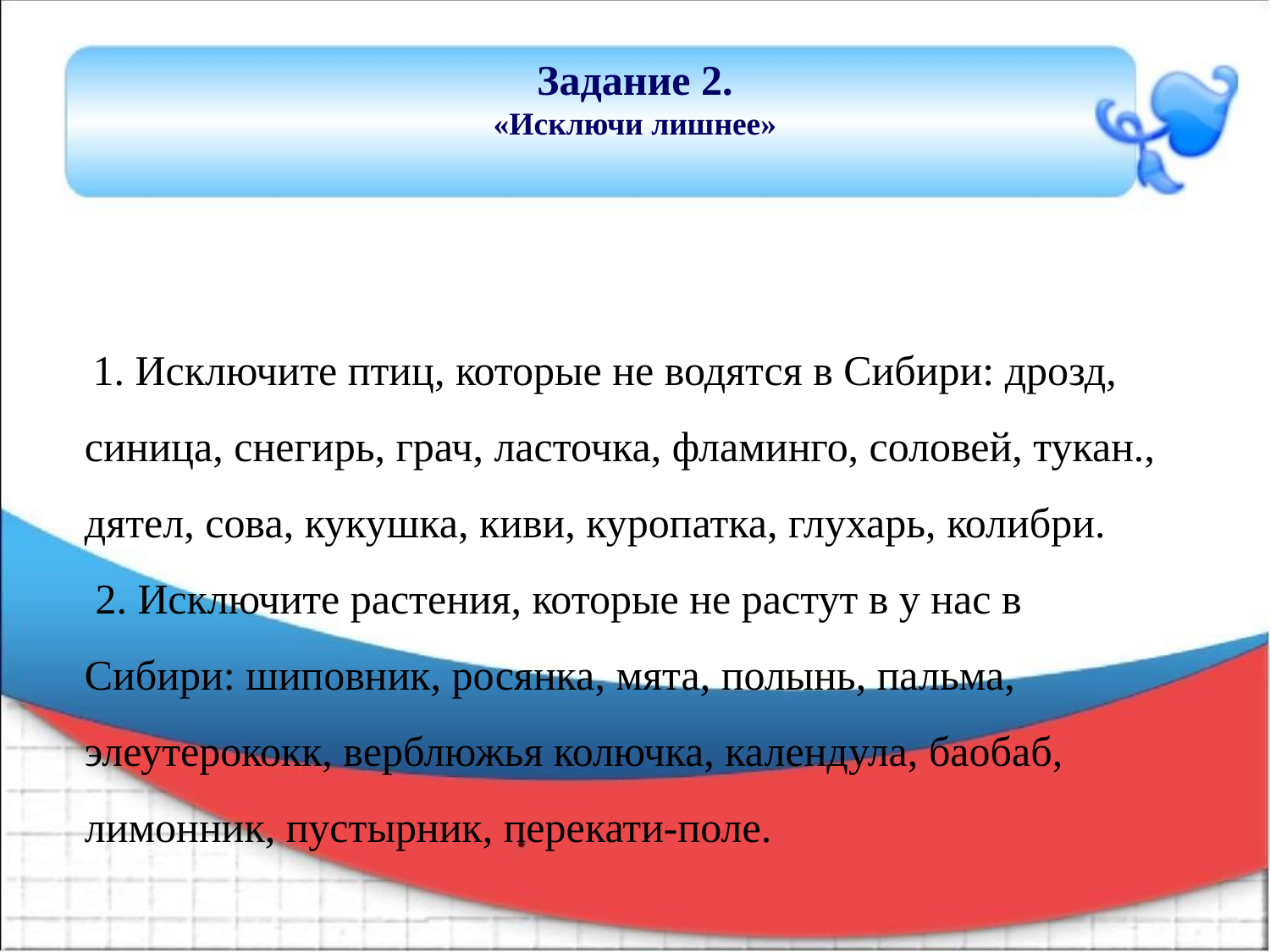

# Задание 2. «Исключи лишнее»
 1. Исключите птиц, которые не водятся в Сибири: дрозд, синица, снегирь, грач, ласточка, фламинго, соловей, тукан., дятел, сова, кукушка, киви, куропатка, глухарь, колибри.
 2. Исключите растения, которые не растут в у нас в Сибири: шиповник, росянка, мята, полынь, пальма, элеутерококк, верблюжья колючка, календула, баобаб, лимонник, пустырник, перекати-поле.